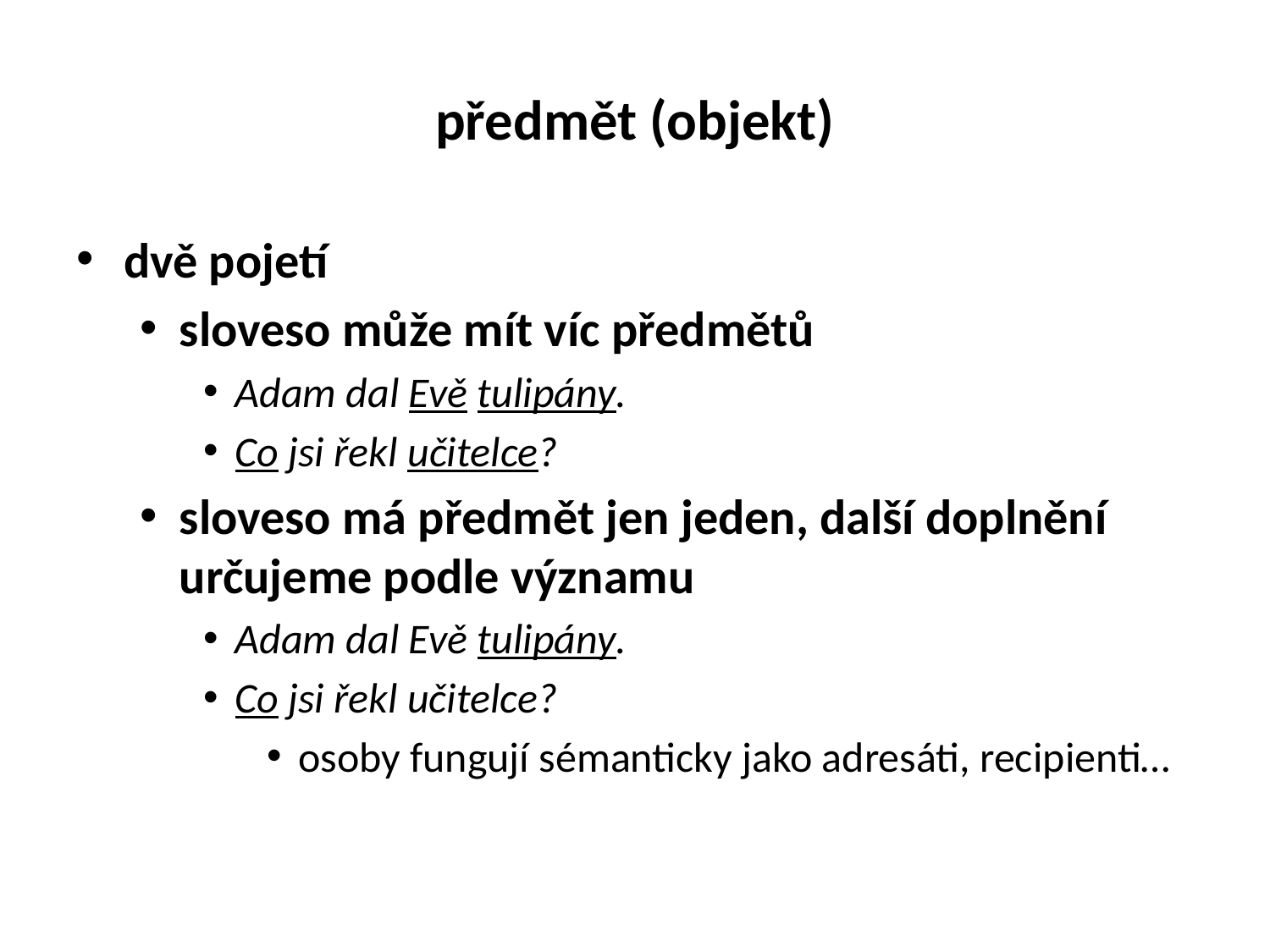

# předmět (objekt)
dvě pojetí
sloveso může mít víc předmětů
Adam dal Evě tulipány.
Co jsi řekl učitelce?
sloveso má předmět jen jeden, další doplnění určujeme podle významu
Adam dal Evě tulipány.
Co jsi řekl učitelce?
osoby fungují sémanticky jako adresáti, recipienti…